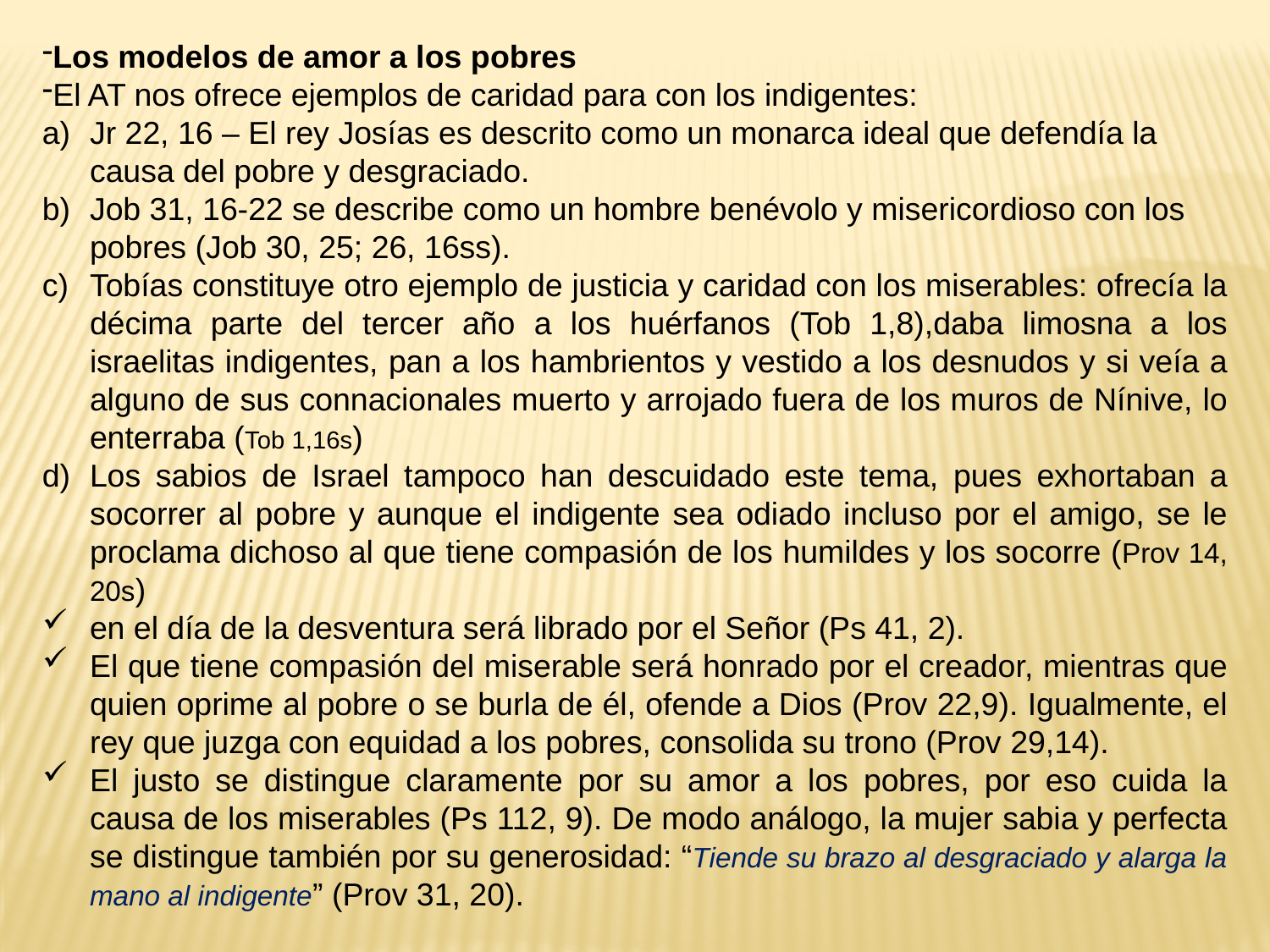

Los modelos de amor a los pobres
El AT nos ofrece ejemplos de caridad para con los indigentes:
Jr 22, 16 – El rey Josías es descrito como un monarca ideal que defendía la causa del pobre y desgraciado.
Job 31, 16-22 se describe como un hombre benévolo y misericordioso con los pobres (Job 30, 25; 26, 16ss).
Tobías constituye otro ejemplo de justicia y caridad con los miserables: ofrecía la décima parte del tercer año a los huérfanos (Tob 1,8),daba limosna a los israelitas indigentes, pan a los hambrientos y vestido a los desnudos y si veía a alguno de sus connacionales muerto y arrojado fuera de los muros de Nínive, lo enterraba (Tob 1,16s)
Los sabios de Israel tampoco han descuidado este tema, pues exhortaban a socorrer al pobre y aunque el indigente sea odiado incluso por el amigo, se le proclama dichoso al que tiene compasión de los humildes y los socorre (Prov 14, 20s)
en el día de la desventura será librado por el Señor (Ps 41, 2).
El que tiene compasión del miserable será honrado por el creador, mientras que quien oprime al pobre o se burla de él, ofende a Dios (Prov 22,9). Igualmente, el rey que juzga con equidad a los pobres, consolida su trono (Prov 29,14).
El justo se distingue claramente por su amor a los pobres, por eso cuida la causa de los miserables (Ps 112, 9). De modo análogo, la mujer sabia y perfecta se distingue también por su generosidad: “Tiende su brazo al desgraciado y alarga la mano al indigente” (Prov 31, 20).